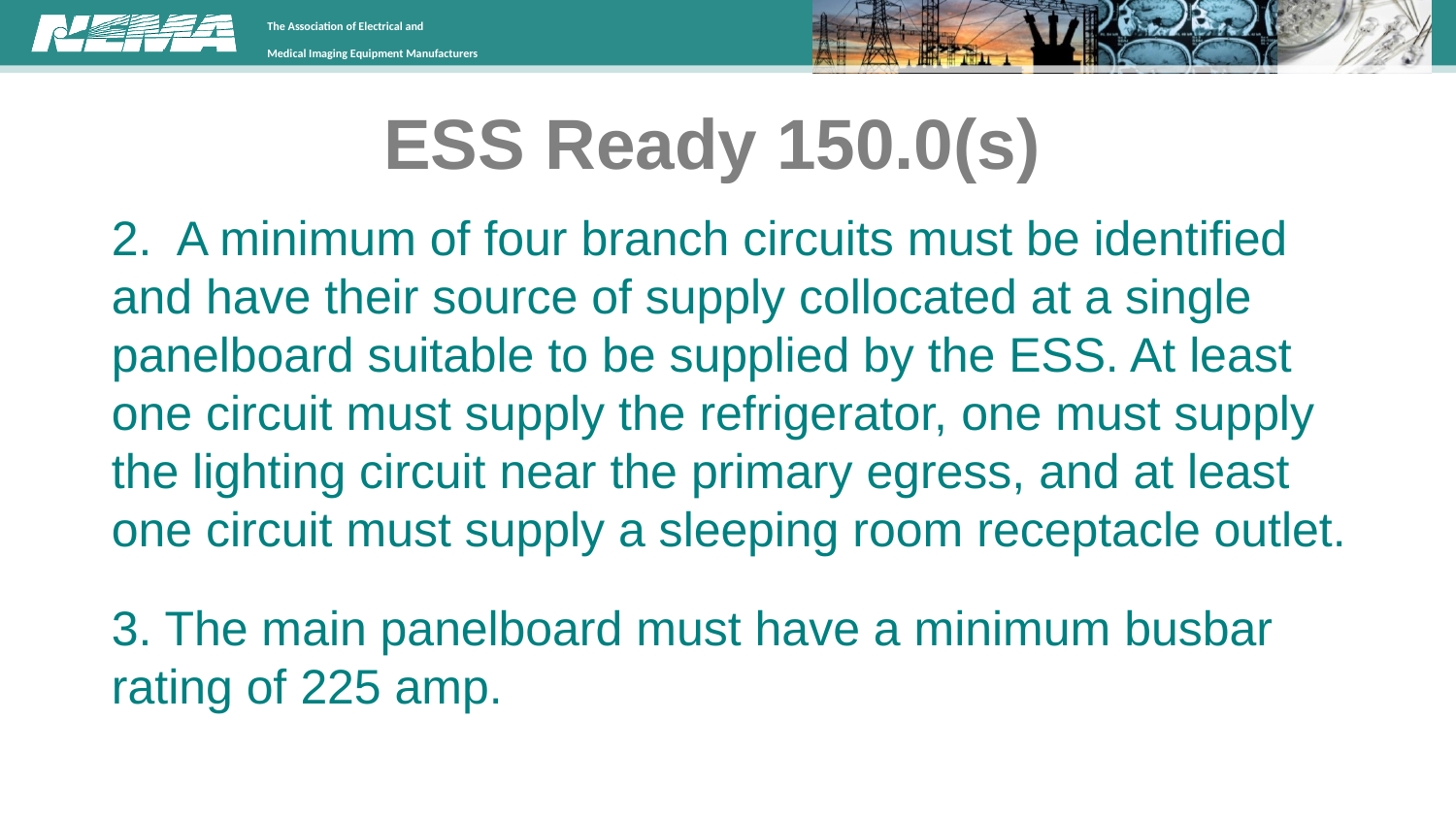

# ESS Ready 150.0(s)
2.  A minimum of four branch circuits must be identified and have their source of supply collocated at a single panelboard suitable to be supplied by the ESS. At least one circuit must supply the refrigerator, one must supply the lighting circuit near the primary egress, and at least one circuit must supply a sleeping room receptacle outlet.
3. The main panelboard must have a minimum busbar rating of 225 amp.